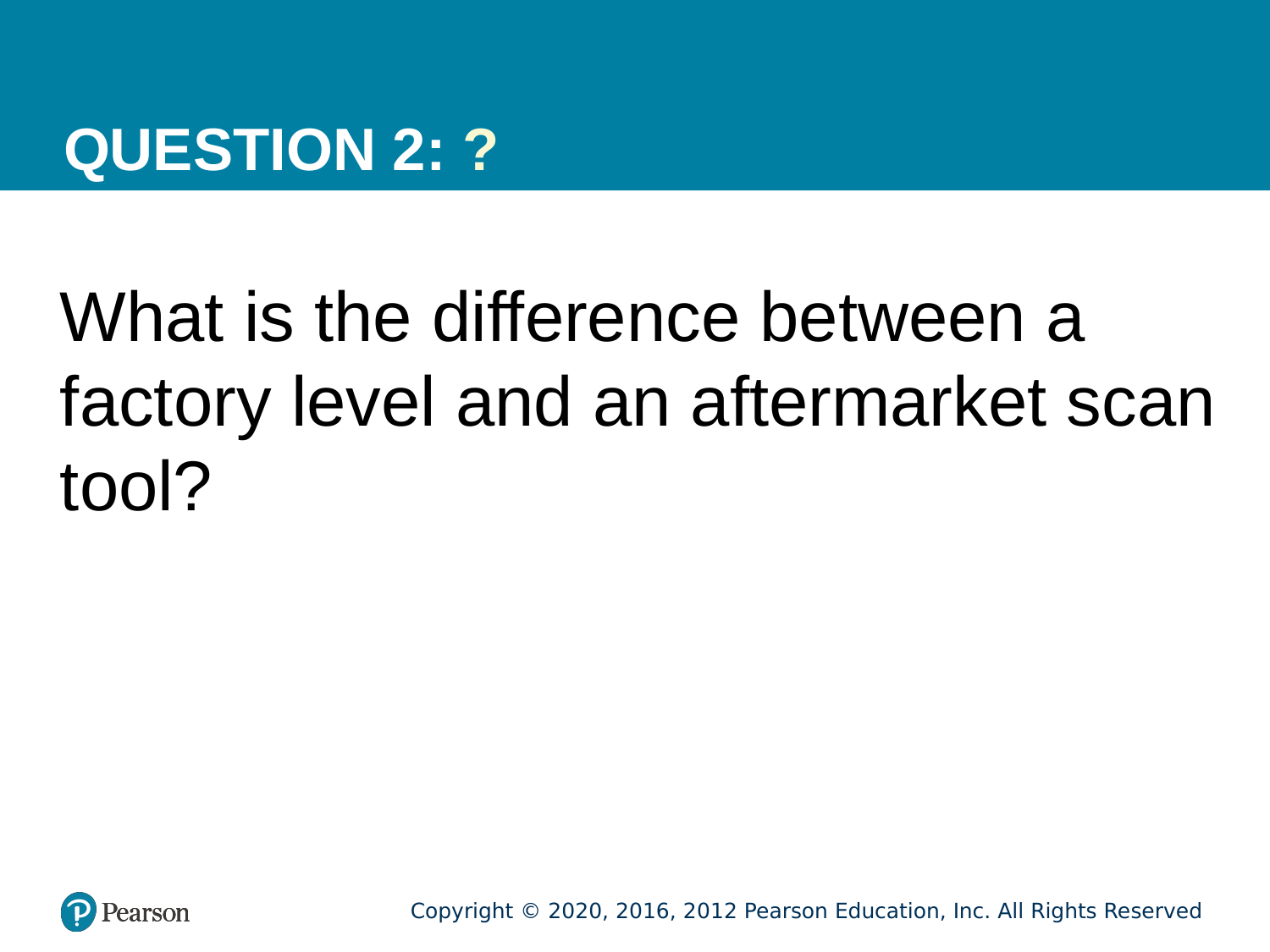

# QUESTION 2: ?
What is the difference between a factory level and an aftermarket scan tool?